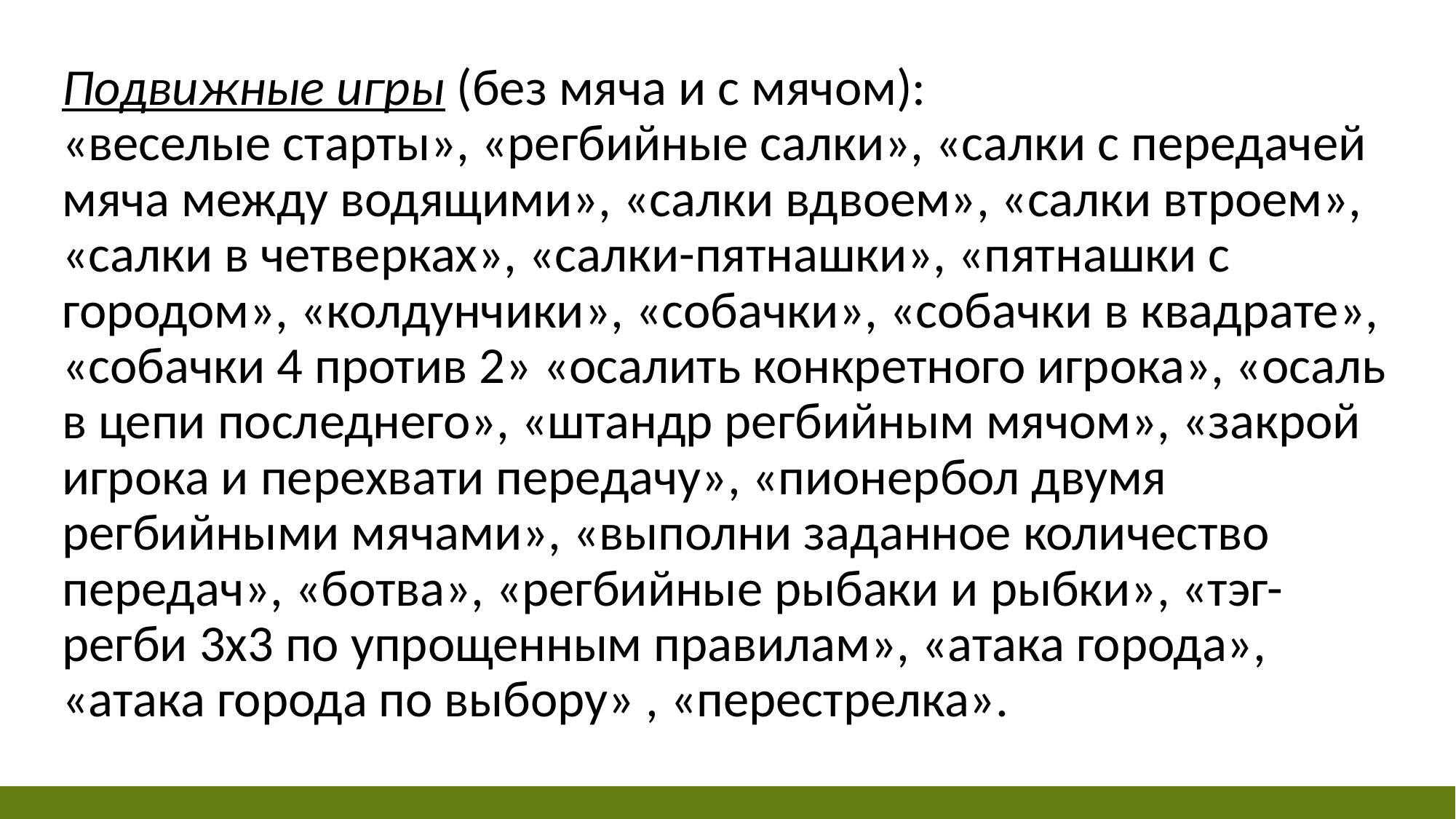

# Подвижные игры (без мяча и с мячом): «веселые старты», «регбийные салки», «салки с передачей мяча между водящими», «салки вдвоем», «салки втроем», «салки в четверках», «салки-пятнашки», «пятнашки с городом», «колдунчики», «собачки», «собачки в квадрате», «собачки 4 против 2» «осалить конкретного игрока», «осаль в цепи последнего», «штандр регбийным мячом», «закрой игрока и перехвати передачу», «пионербол двумя регбийными мячами», «выполни заданное количество передач», «ботва», «регбийные рыбаки и рыбки», «тэг-регби 3х3 по упрощенным правилам», «атака города», «атака города по выбору» , «перестрелка».